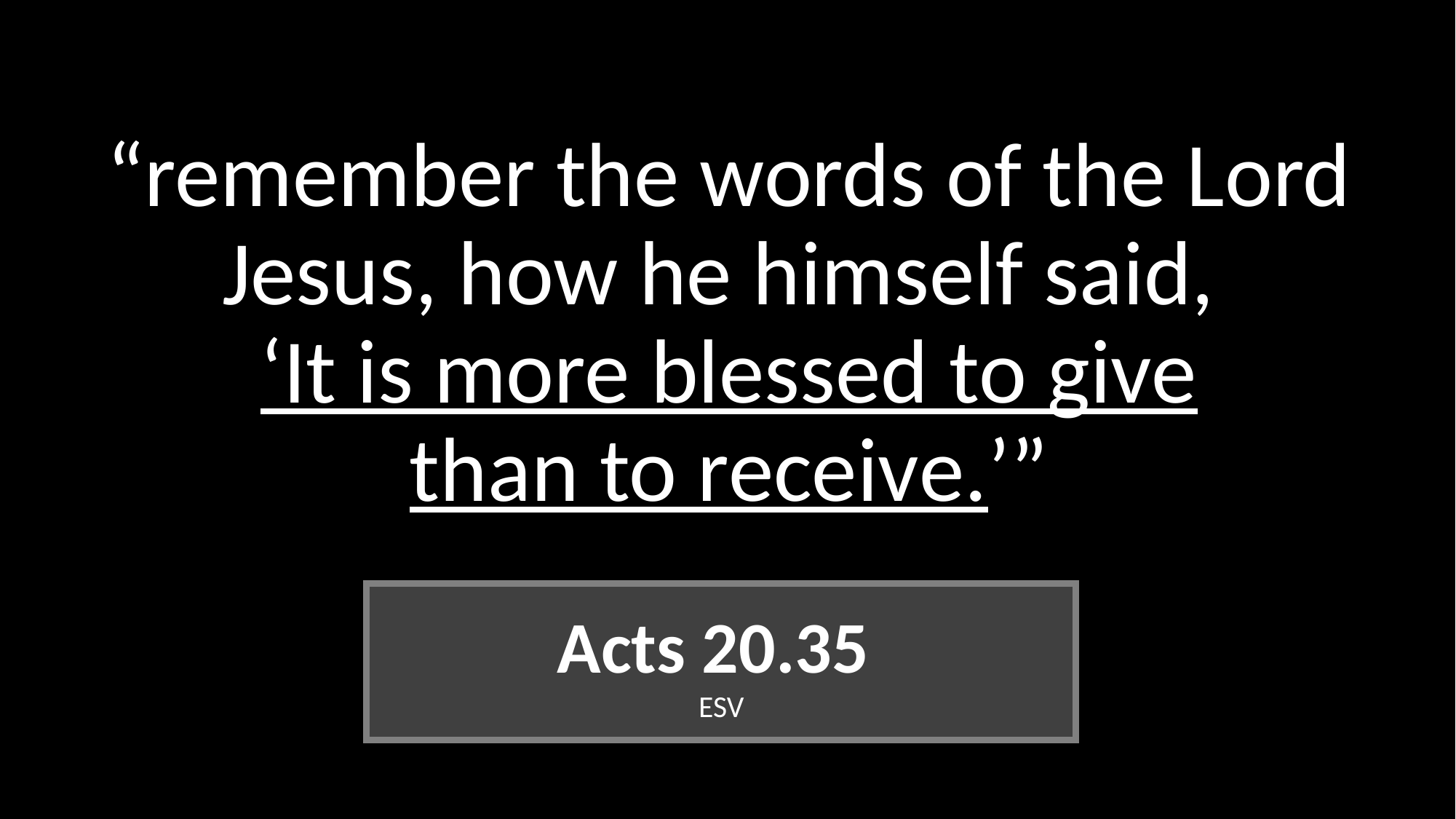

# “remember the words of the Lord Jesus, how he himself said, ‘It is more blessed to give than to receive.’”
Acts 20.35
ESV